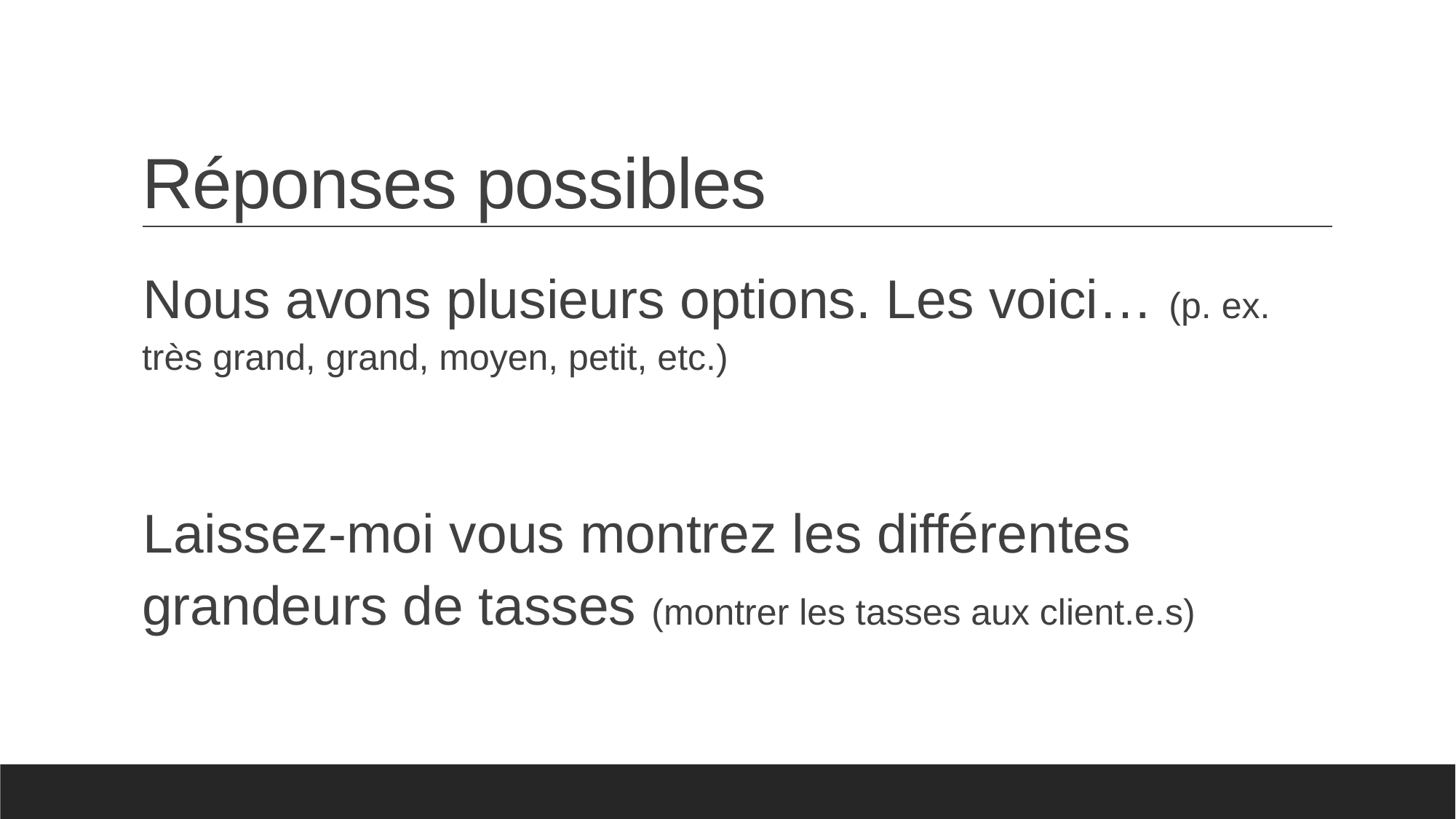

# Réponses possibles
Nous avons plusieurs options. Les voici… (p. ex. très grand, grand, moyen, petit, etc.)

Laissez-moi vous montrez les différentes grandeurs de tasses (montrer les tasses aux client.e.s)